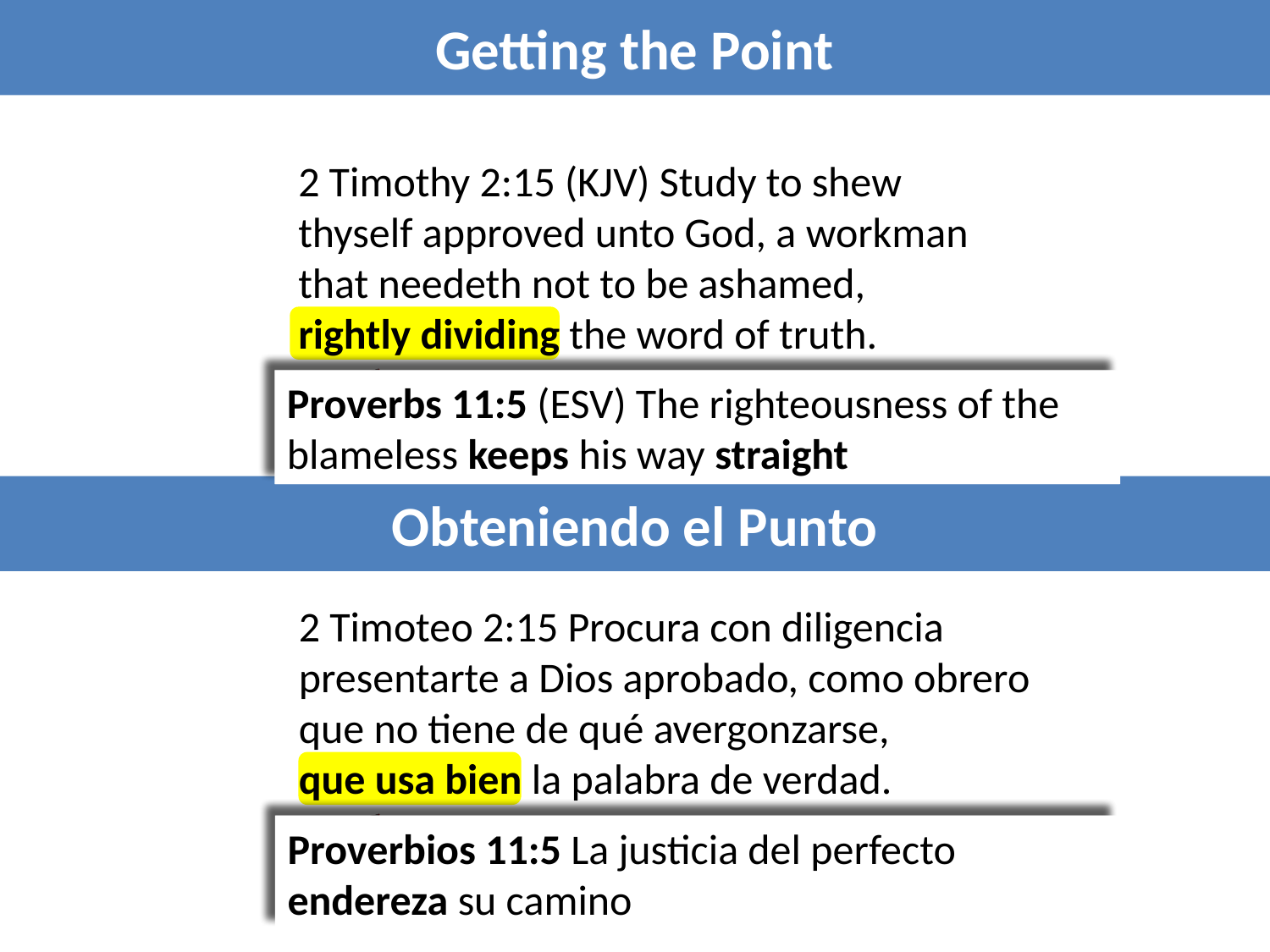

Getting the Point
2 Timothy 2:15 (KJV) Study to shew thyself approved unto God, a workman that needeth not to be ashamed, rightly dividing the word of truth.

orthotomeō
orthotomeō
orthotomeō
Proverbs 11:5 (ESV) The righteousness of the blameless keeps his way straight
Proverbs 3:6 In all your ways acknowledge Him,
And He will make your paths straight.
Obteniendo el Punto
2 Timoteo 2:15 Procura con diligencia presentarte a Dios aprobado, como obrero que no tiene de qué avergonzarse,
que usa bien la palabra de verdad.

orthotomeō
orthotomeō
orthotomeō
Proverbios 11:5 La justicia del perfecto endereza su camino
Proverbios 3:6 Reconócelo en todos tus caminos y él hará derechas tus veredas.